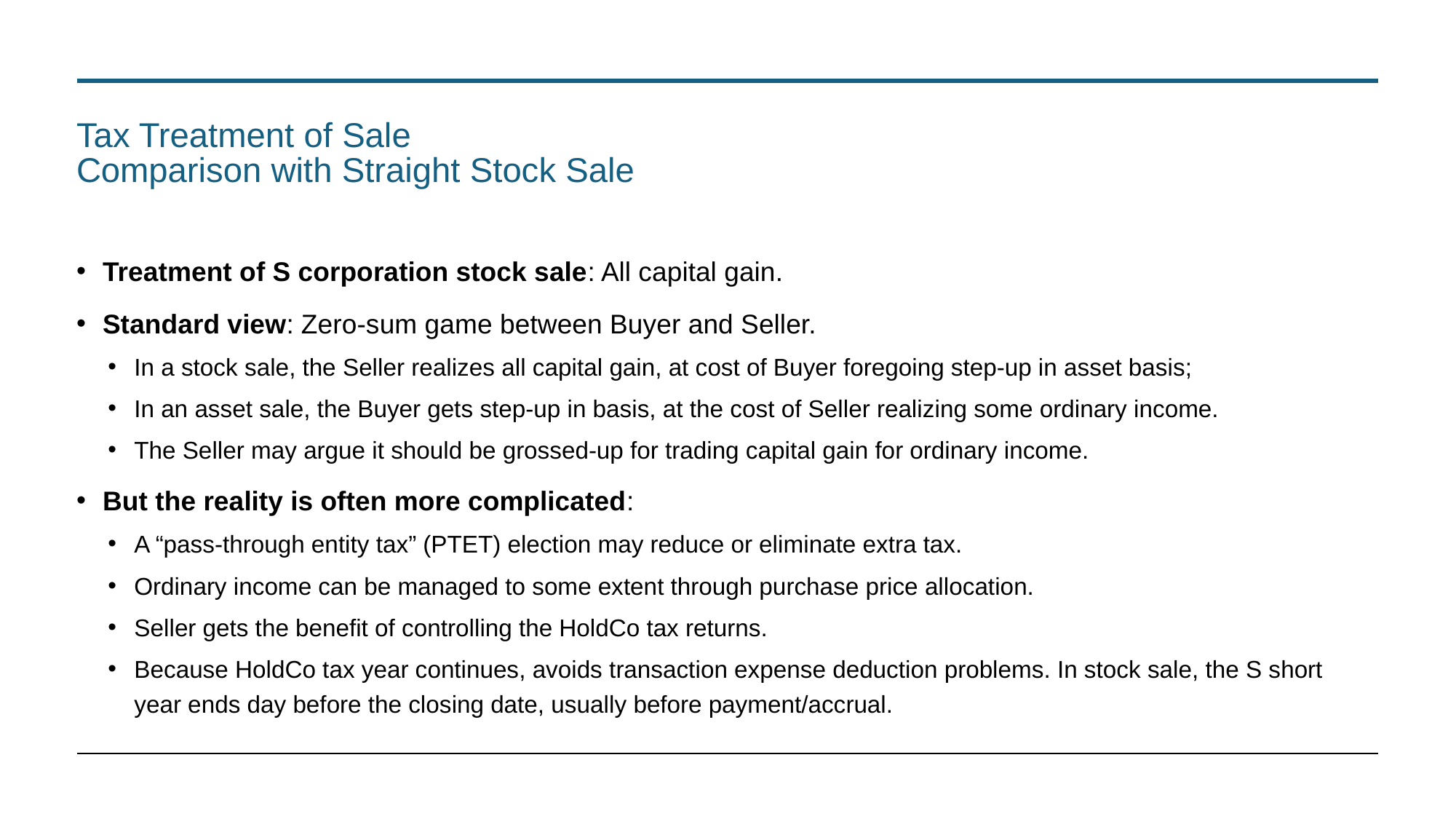

# Tax Treatment of Sale Comparison with Straight Stock Sale
Treatment of S corporation stock sale: All capital gain.
Standard view: Zero-sum game between Buyer and Seller.
In a stock sale, the Seller realizes all capital gain, at cost of Buyer foregoing step-up in asset basis;
In an asset sale, the Buyer gets step-up in basis, at the cost of Seller realizing some ordinary income.
The Seller may argue it should be grossed-up for trading capital gain for ordinary income.
But the reality is often more complicated:
A “pass-through entity tax” (PTET) election may reduce or eliminate extra tax.
Ordinary income can be managed to some extent through purchase price allocation.
Seller gets the benefit of controlling the HoldCo tax returns.
Because HoldCo tax year continues, avoids transaction expense deduction problems. In stock sale, the S short year ends day before the closing date, usually before payment/accrual.